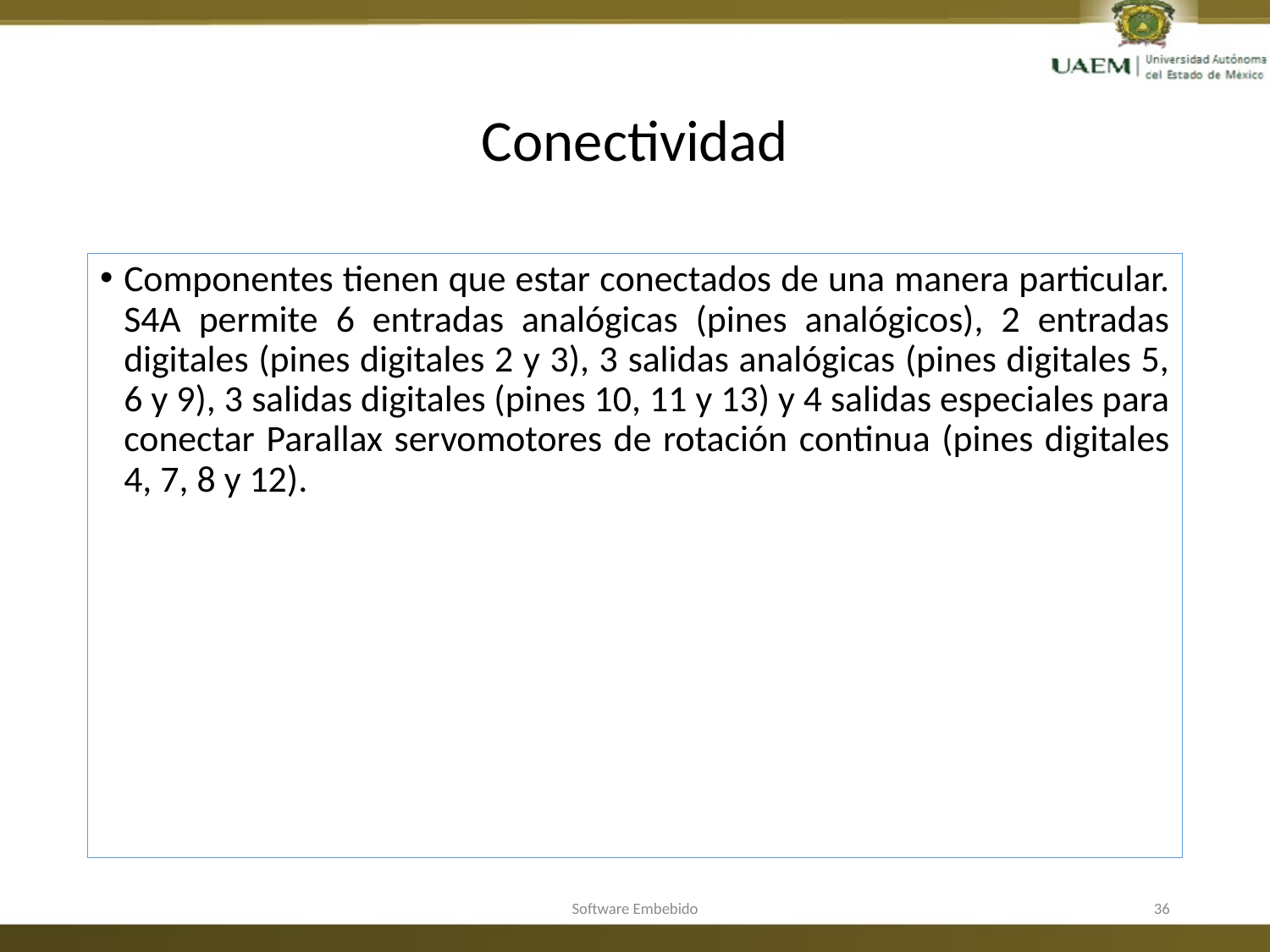

# Conectividad
Componentes tienen que estar conectados de una manera particular. S4A permite 6 entradas analógicas (pines analógicos), 2 entradas digitales (pines digitales 2 y 3), 3 salidas analógicas (pines digitales 5, 6 y 9), 3 salidas digitales (pines 10, 11 y 13) y 4 salidas especiales para conectar Parallax servomotores de rotación continua (pines digitales 4, 7, 8 y 12).

Software Embebido
36